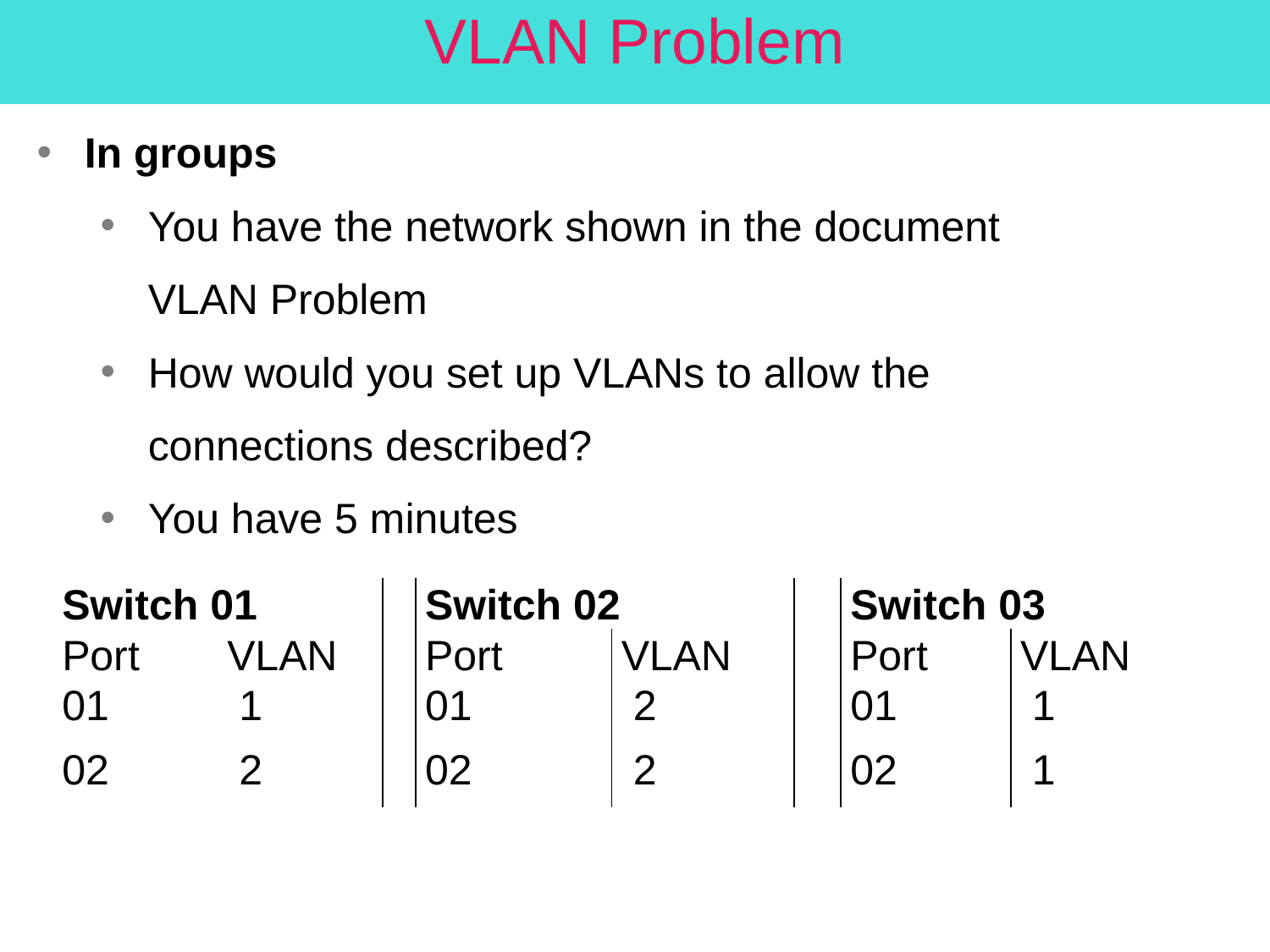

# VLAN Problem
In groups
You have the network shown in the document VLAN Problem
How would you set up VLANs to allow the connections described?
You have 5 minutes
| Switch 01 |  |  | Switch 02 |  |  | Switch 03 |  |
| --- | --- | --- | --- | --- | --- | --- | --- |
| Port | VLAN |  | Port | VLAN |  | Port | VLAN |
| 01 | 1 |  | 01 | 2 |  | 01 | 1 |
| 02 | 2 |  | 02 | 2 |  | 02 | 1 |